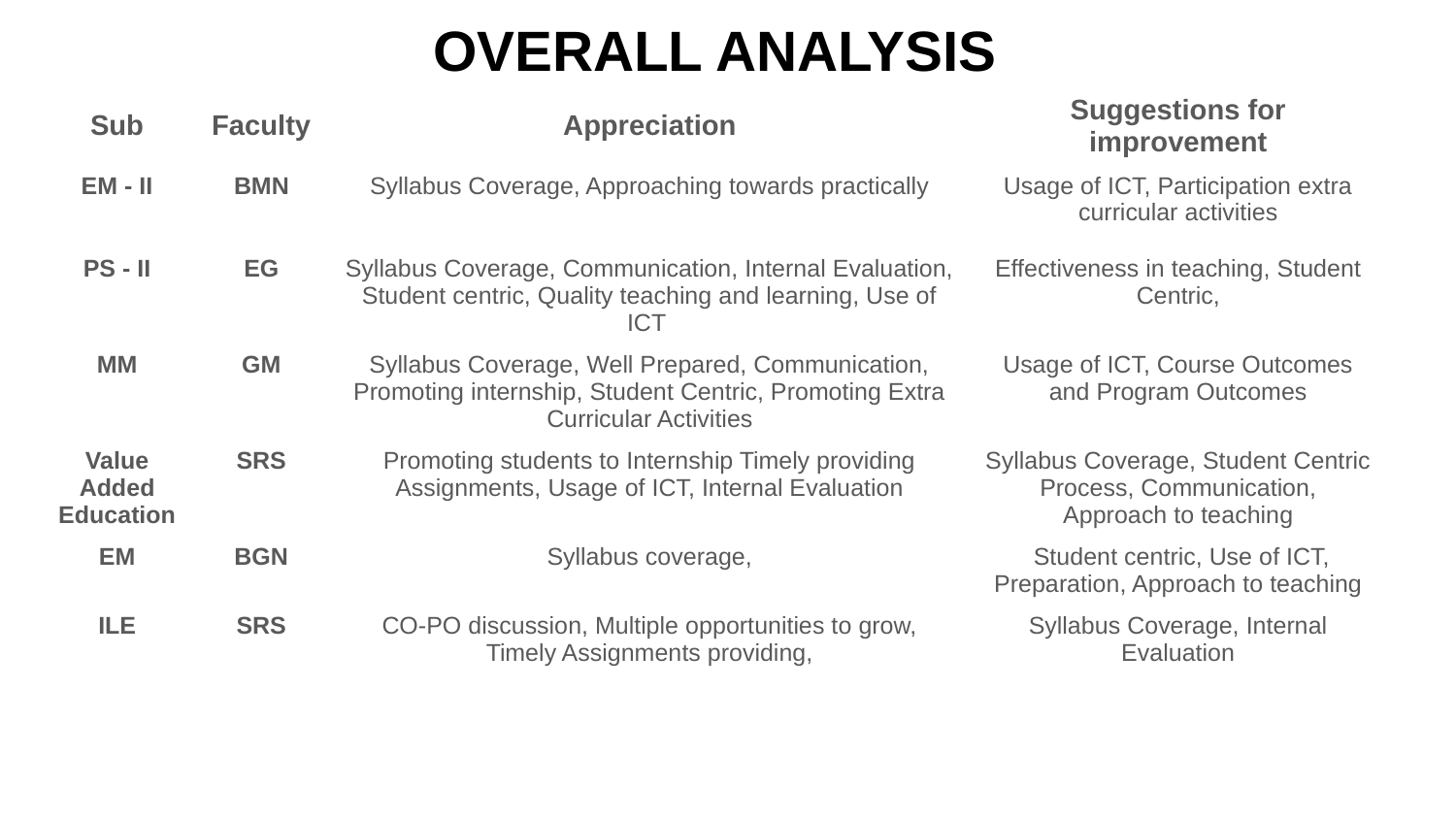

# OVERALL ANALYSIS
| Sub | Faculty | Appreciation | Suggestions for improvement |
| --- | --- | --- | --- |
| EM - II | BMN | Syllabus Coverage, Approaching towards practically | Usage of ICT, Participation extra curricular activities |
| PS - II | EG | Syllabus Coverage, Communication, Internal Evaluation, Student centric, Quality teaching and learning, Use of ICT | Effectiveness in teaching, Student Centric, |
| MM | GM | Syllabus Coverage, Well Prepared, Communication, Promoting internship, Student Centric, Promoting Extra Curricular Activities | Usage of ICT, Course Outcomes and Program Outcomes |
| Value Added Education | SRS | Promoting students to Internship Timely providing Assignments, Usage of ICT, Internal Evaluation | Syllabus Coverage, Student Centric Process, Communication, Approach to teaching |
| EM | BGN | Syllabus coverage, | Student centric, Use of ICT, Preparation, Approach to teaching |
| ILE | SRS | CO-PO discussion, Multiple opportunities to grow, Timely Assignments providing, | Syllabus Coverage, Internal Evaluation |